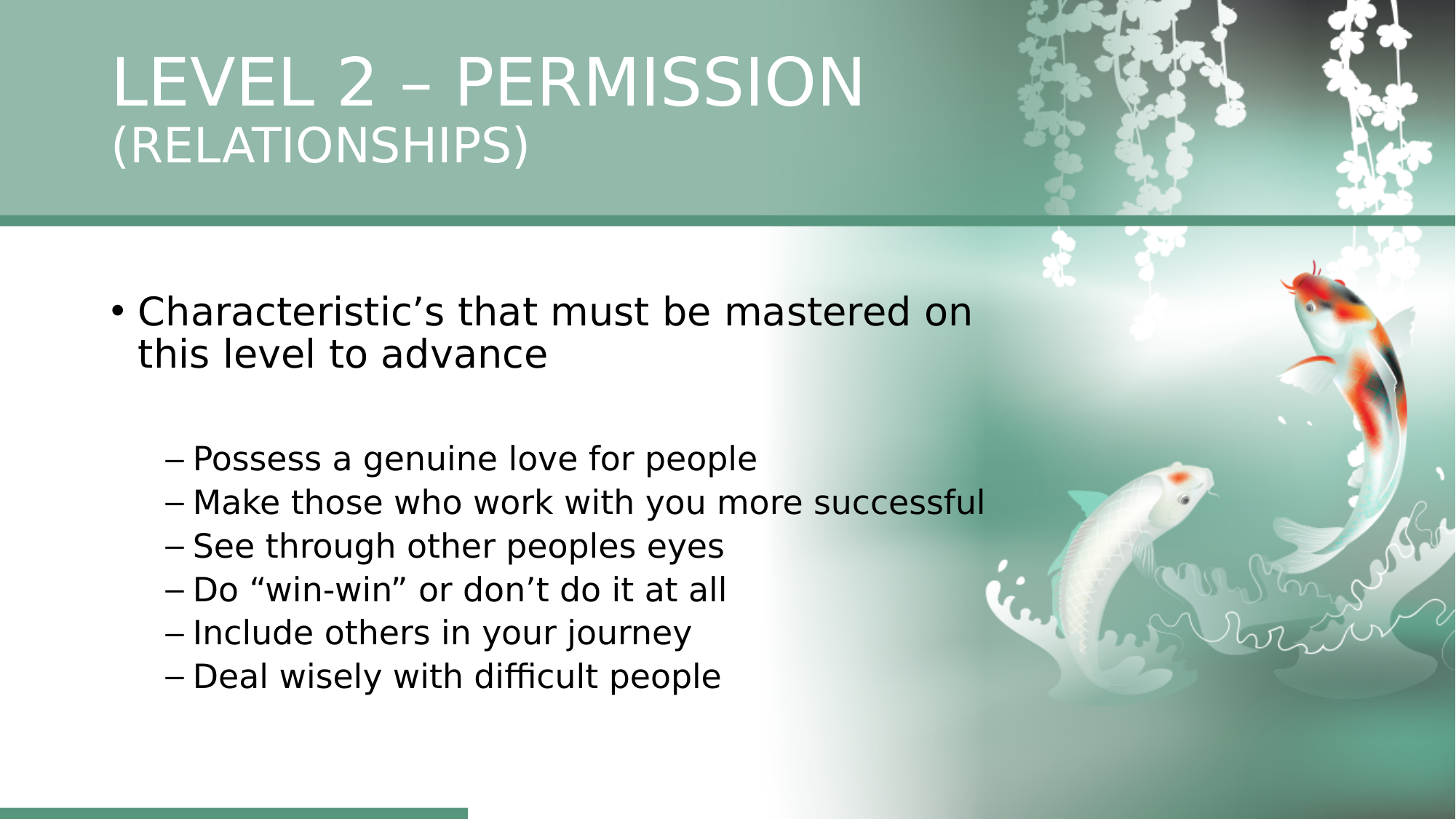

LEVEL 2 – PERMISSION
(RELATIONSHIPS)

Characteristic’s that must be mastered on this level to advance

Possess a genuine love for people
Make those who work with you more successful
See through other peoples eyes
Do “win-win” or don’t do it at all
Include others in your journey
Deal wisely with difficult people